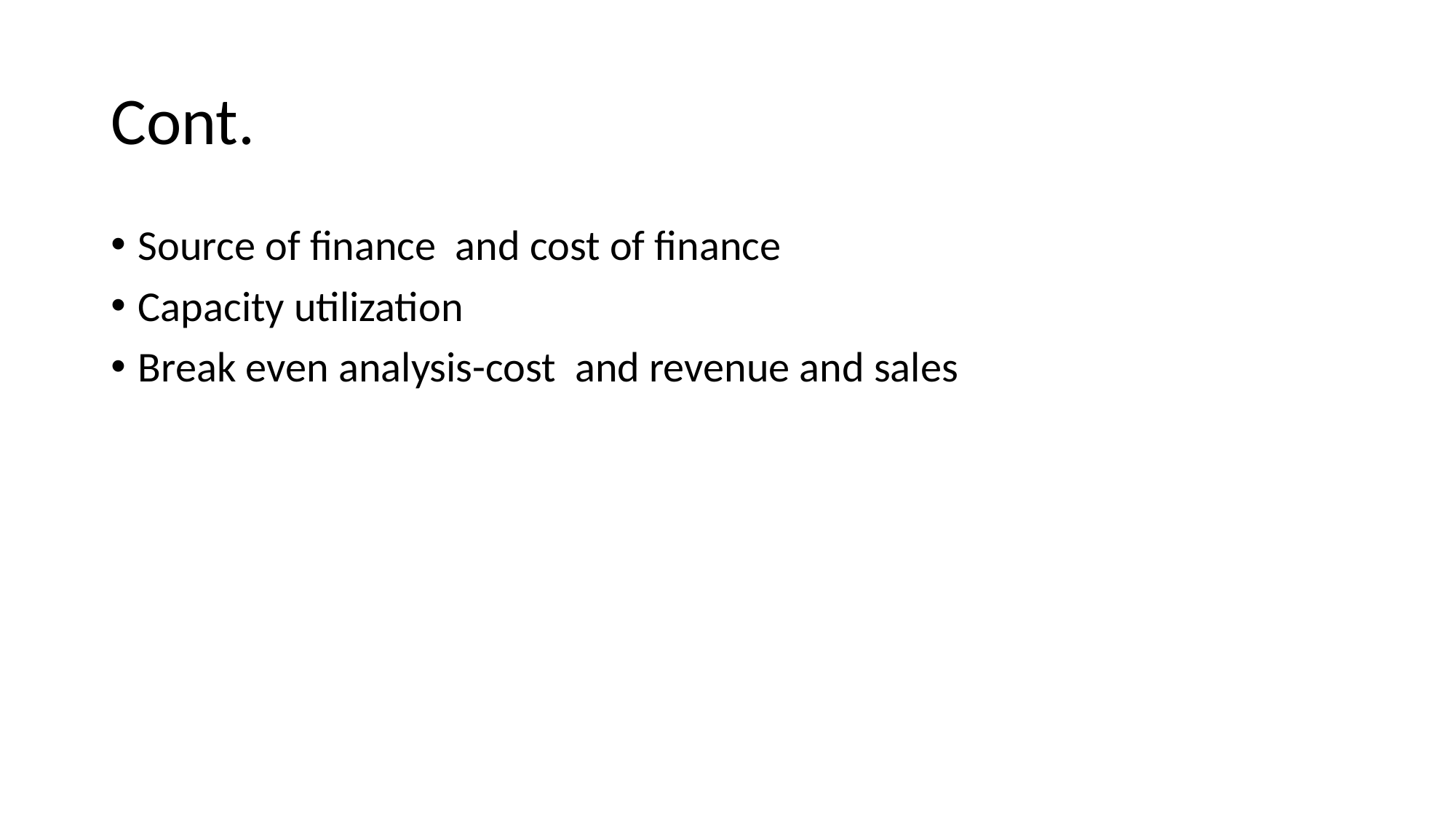

# Cont.
Source of finance  and cost of finance
Capacity utilization
Break even analysis-cost  and revenue and sales